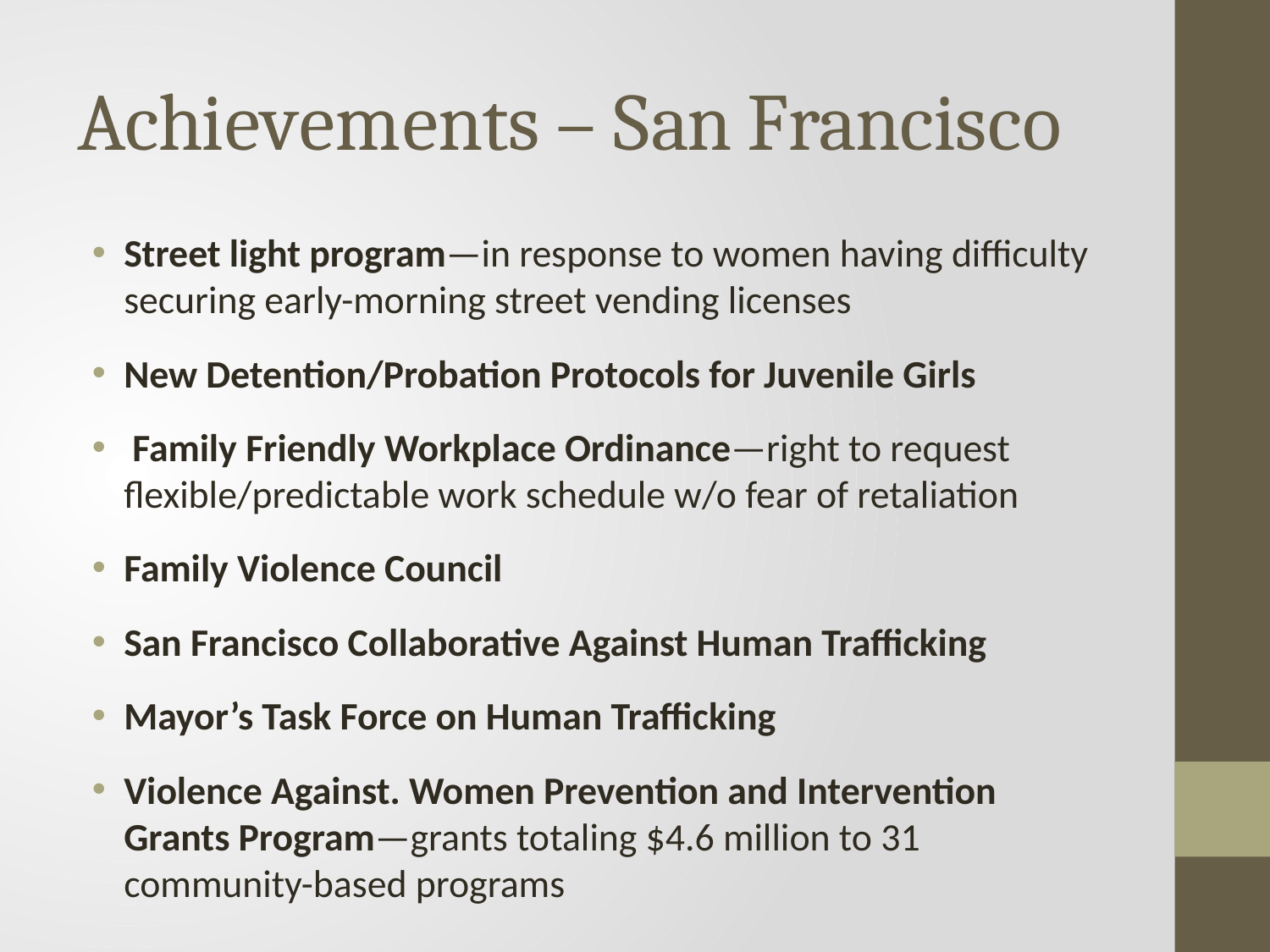

# Achievements – San Francisco
Street light program—in response to women having difficulty securing early-morning street vending licenses

New Detention/Probation Protocols for Juvenile Girls

 Family Friendly Workplace Ordinance—right to request flexible/predictable work schedule w/o fear of retaliation

Family Violence Council

San Francisco Collaborative Against Human Trafficking

Mayor’s Task Force on Human Trafficking

Violence Against. Women Prevention and Intervention Grants Program—grants totaling $4.6 million to 31 community-based programs